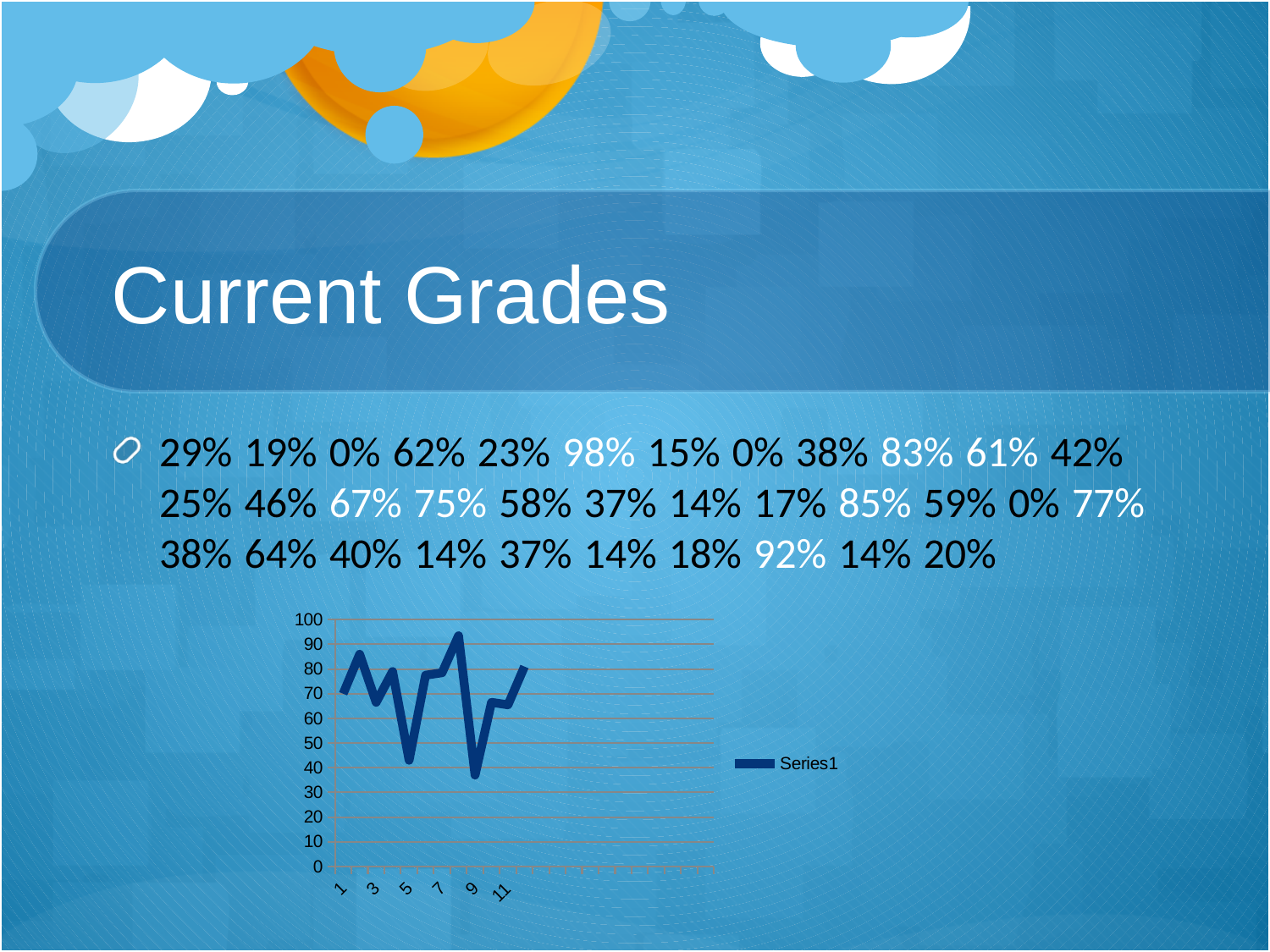

# Current Grades
29% 19% 0% 62% 23% 98% 15% 0% 38% 83% 61% 42% 25% 46% 67% 75% 58% 37% 14% 17% 85% 59% 0% 77% 38% 64% 40% 14% 37% 14% 18% 92% 14% 20%

### Chart

| Category |  |
|---|---|